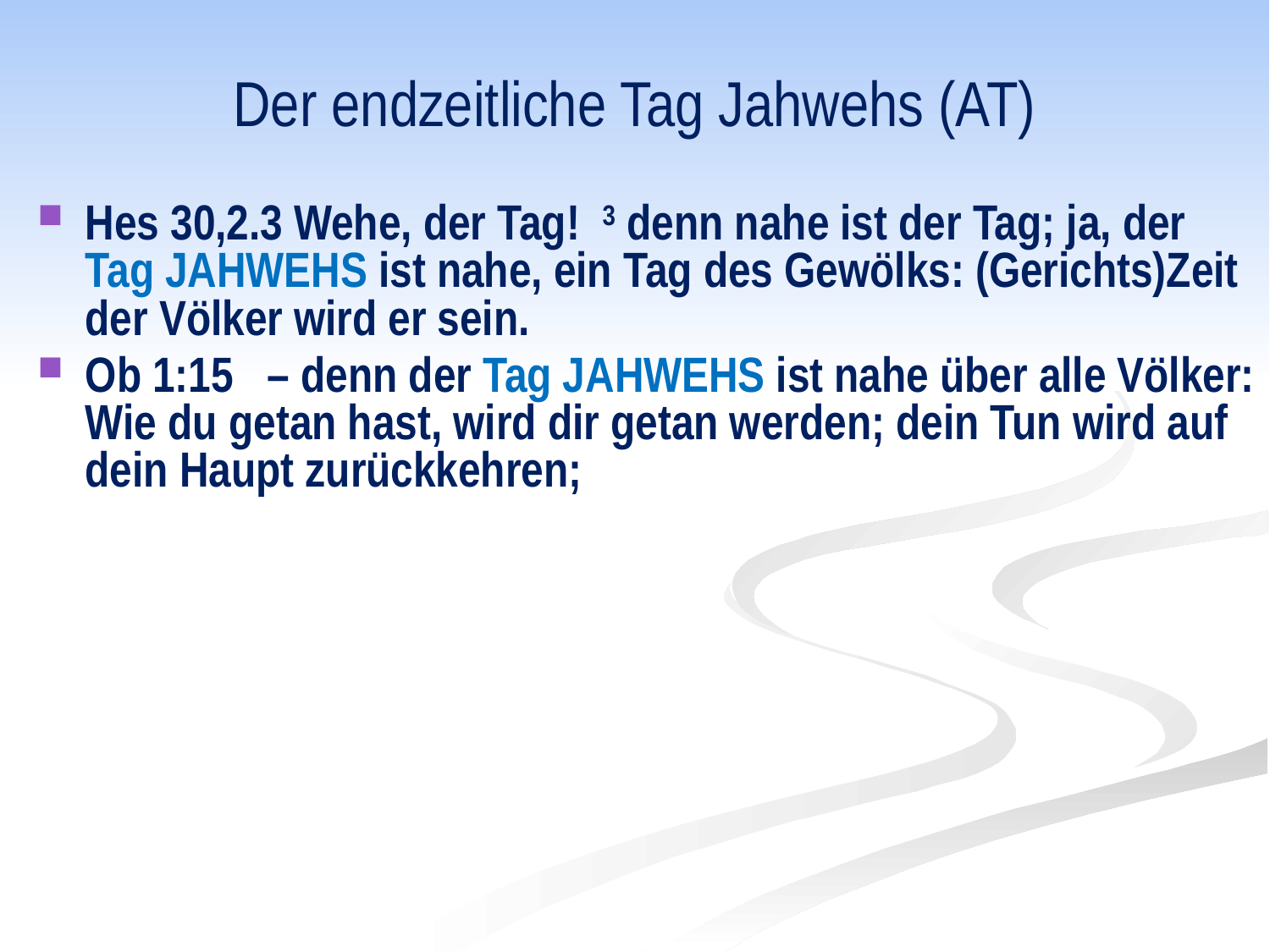

# Der endzeitliche Tag Jahwehs (AT)
Hes 30,2.3 Wehe, der Tag!  3 denn nahe ist der Tag; ja, der Tag JAHWEHS ist nahe, ein Tag des Gewölks: (Gerichts)Zeit der Völker wird er sein.
Ob 1:15   – denn der Tag JAHWEHS ist nahe über alle Völker: Wie du getan hast, wird dir getan werden; dein Tun wird auf dein Haupt zurückkehren;